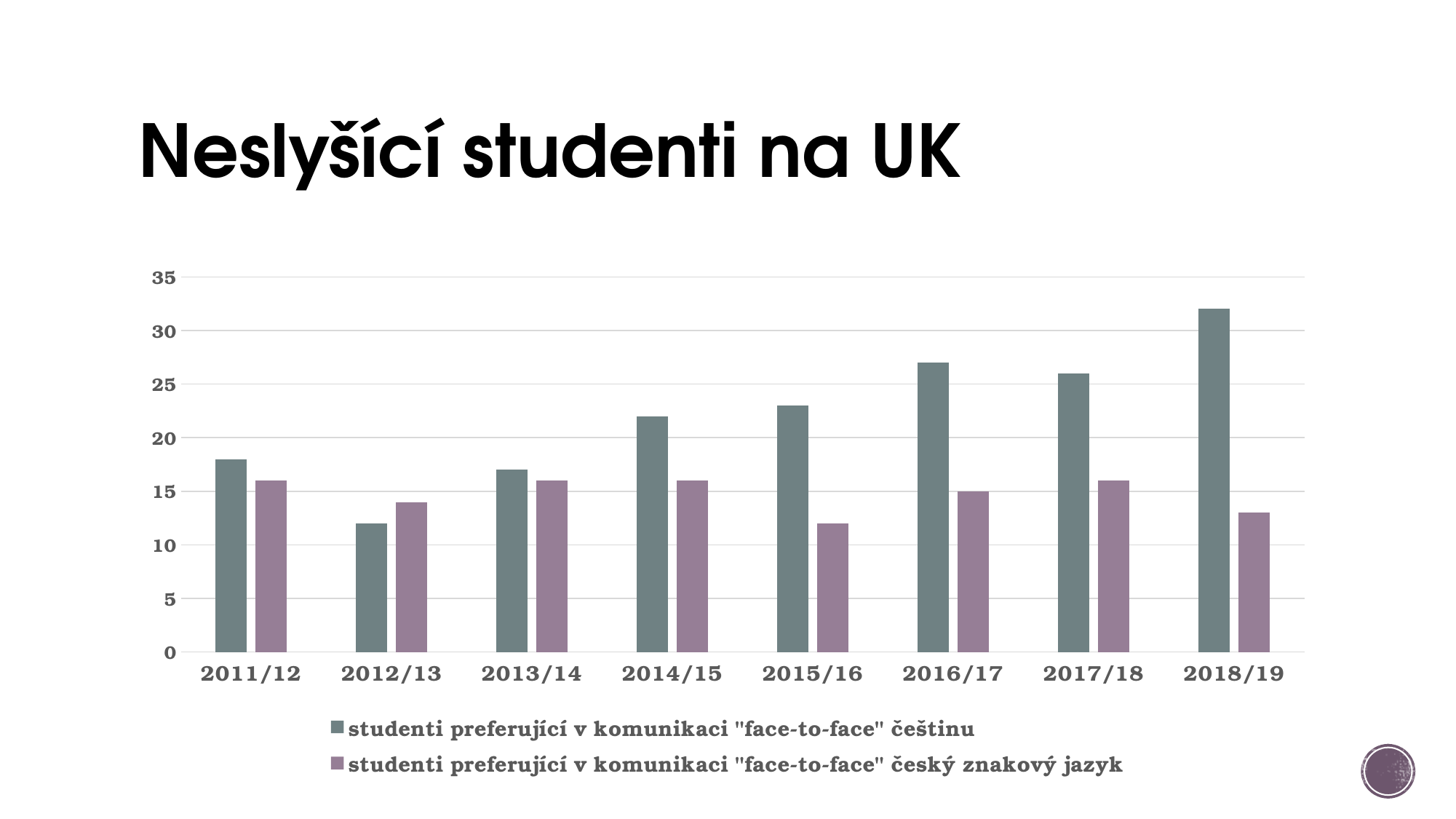

# Neslyšící studenti na UK

### Chart

| Category | studenti preferující v komunikaci "face-to-face" češtinu | studenti preferující v komunikaci "face-to-face" český znakový jazyk |
|---|---|---|
| 2011/12 | 18.0 | 16.0 |
| 2012/13 | 12.0 | 14.0 |
| 2013/14 | 17.0 | 16.0 |
| 2014/15 | 22.0 | 16.0 |
| 2015/16 | 23.0 | 12.0 |
| 2016/17 | 27.0 | 15.0 |
| 2017/18 | 26.0 | 16.0 |
| 2018/19 | 32.0 | 13.0 |